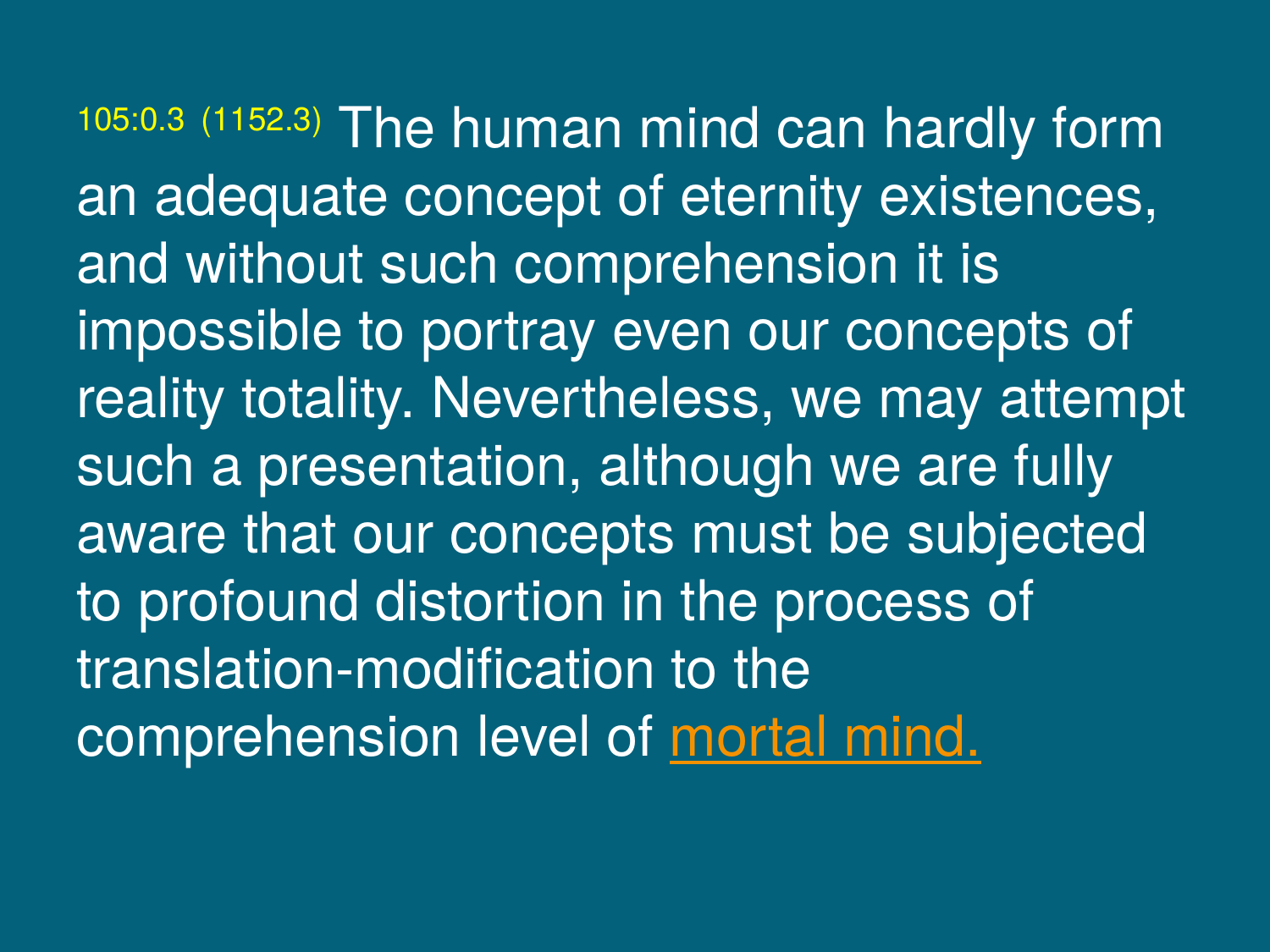

105:0.3 (1152.3) The human mind can hardly form an adequate concept of eternity existences, and without such comprehension it is impossible to portray even our concepts of reality totality. Nevertheless, we may attempt such a presentation, although we are fully aware that our concepts must be subjected to profound distortion in the process of translation-modification to the comprehension level of mortal mind.